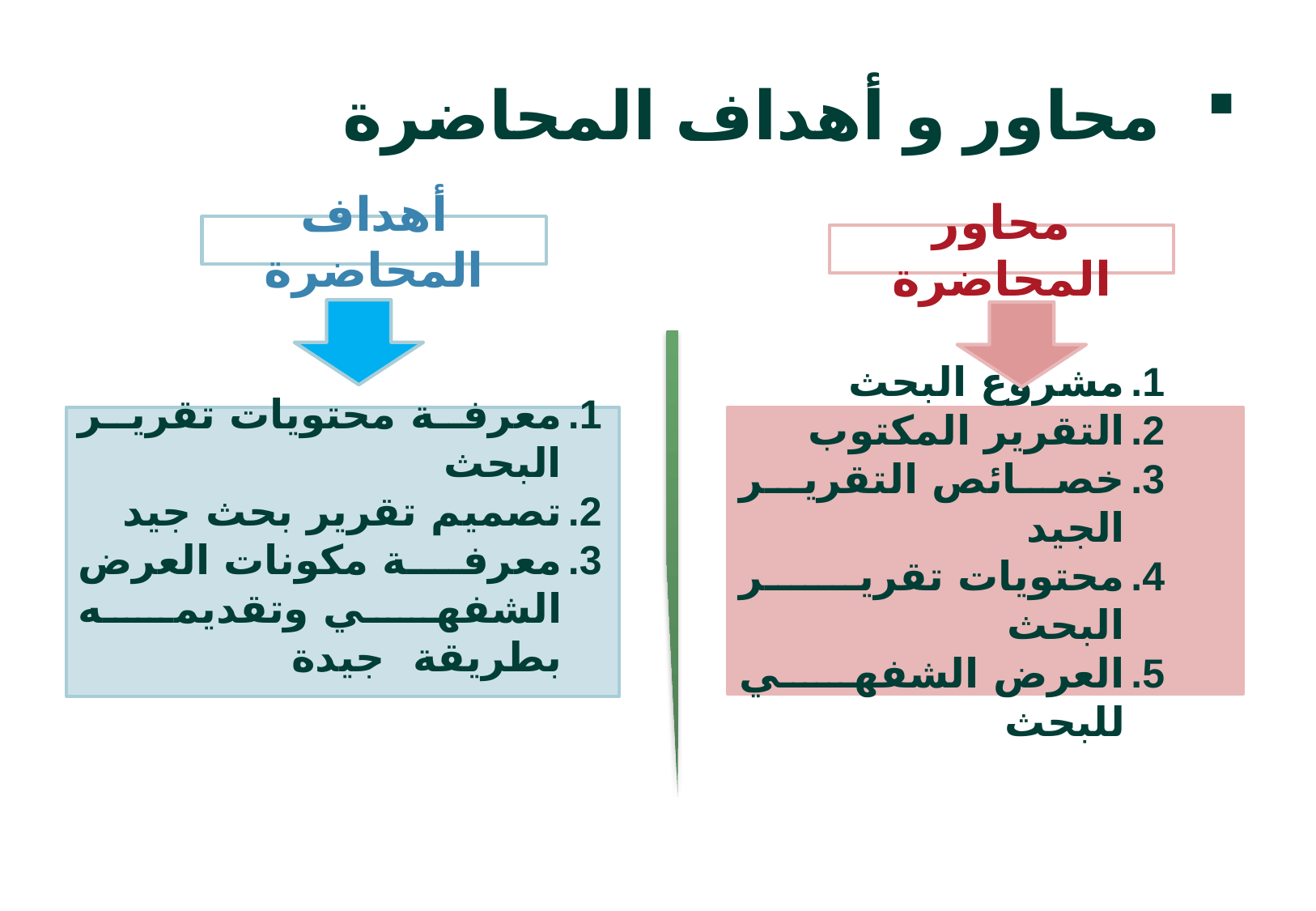

# محاور و أهداف المحاضرة
أهداف المحاضرة
محاور المحاضرة

معرفة محتويات تقرير البحث
تصميم تقرير بحث جيد
معرفة مكونات العرض الشفهي وتقديمه بطريقة  جيدة

مشروع البحث
التقرير المكتوب
خصائص التقرير الجيد
محتويات تقرير البحث
العرض الشفهي للبحث
2